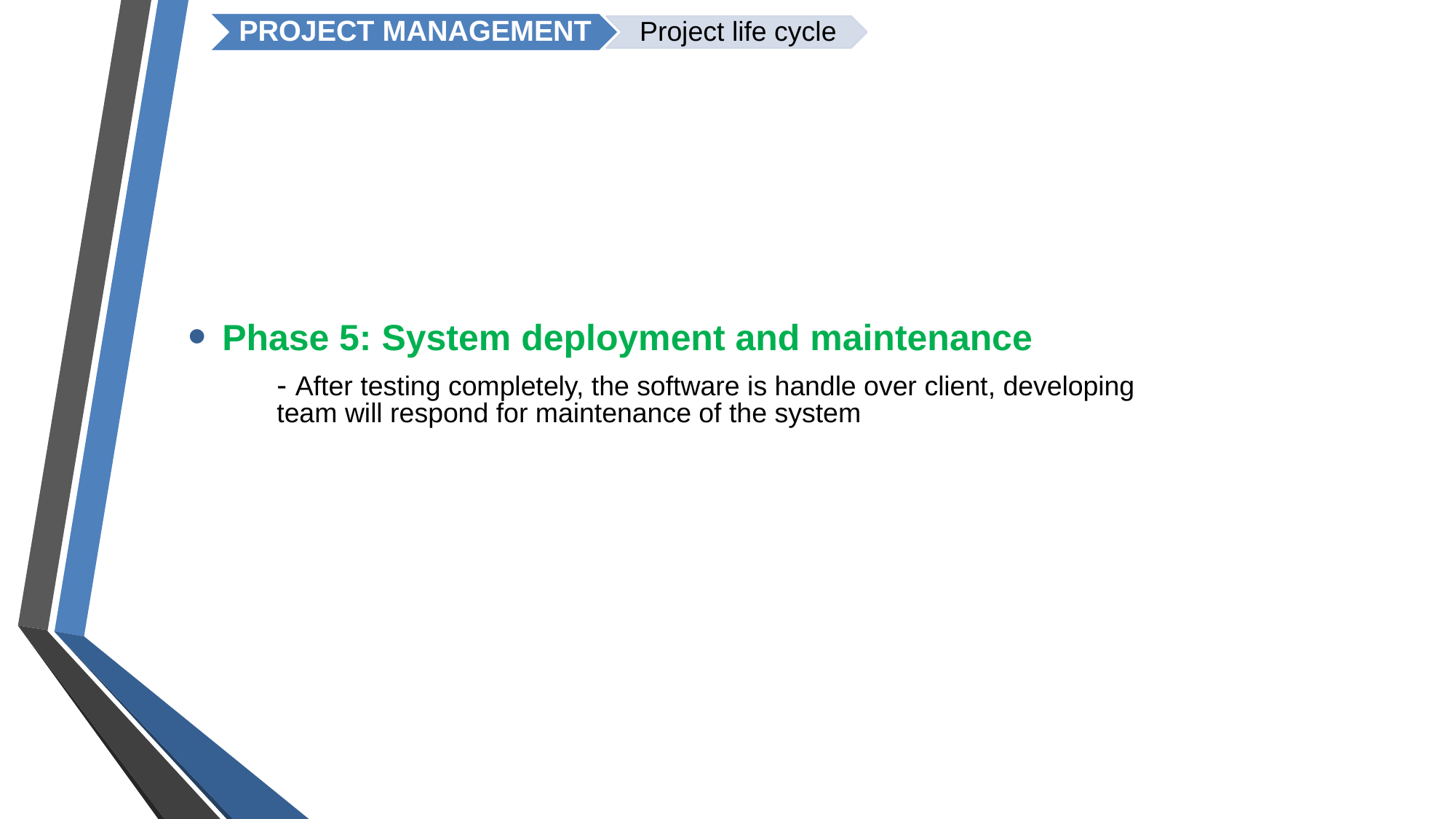

PROJECT MANAGEMENT
Project life cycle
Phase 5: System deployment and maintenance
	- After testing completely, the software is handle over client, developing team will respond for maintenance of the system